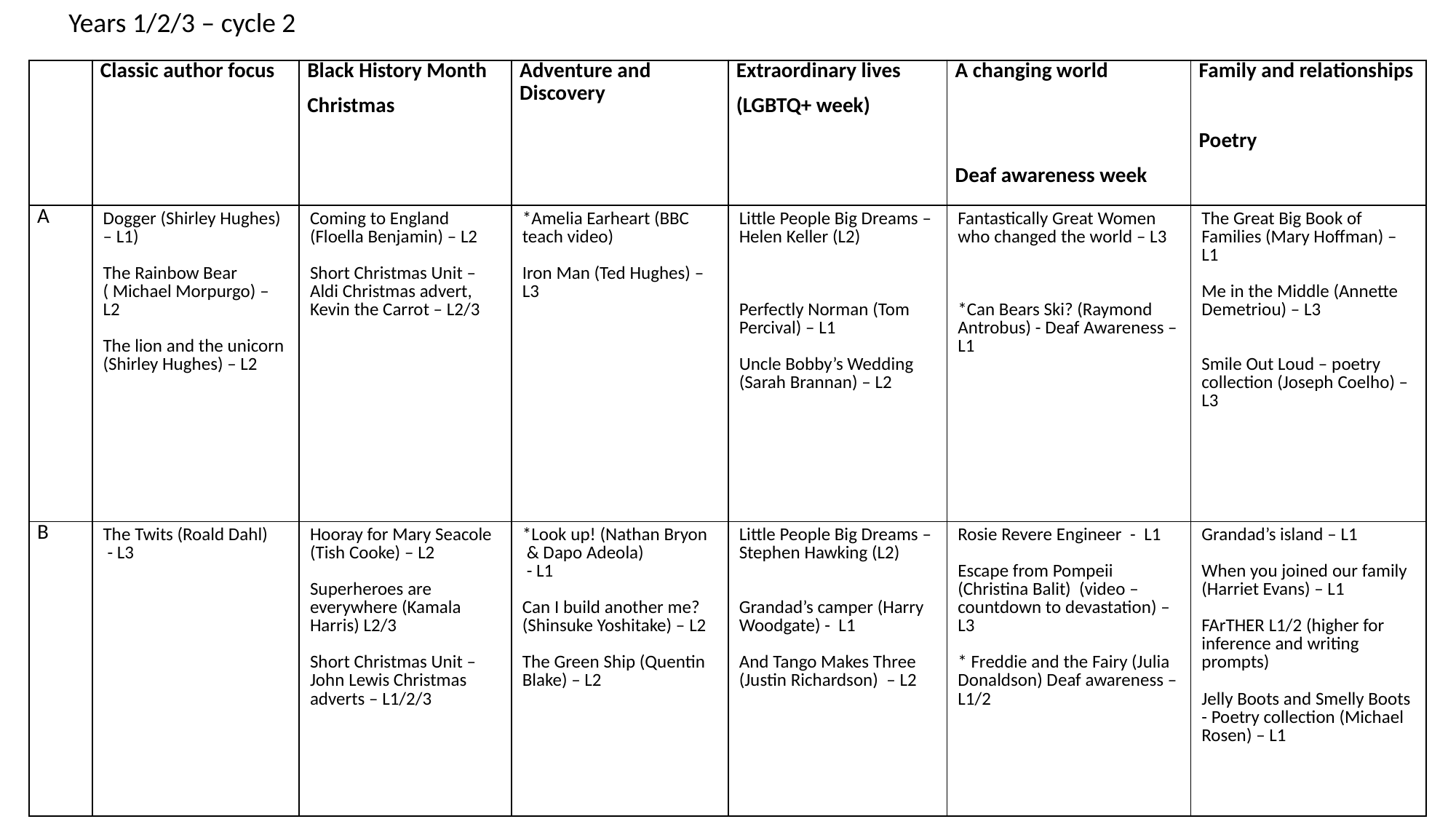

Years 1/2/3 – cycle 2

|  | Classic author focus | Black History Month Christmas | Adventure and Discovery | Extraordinary lives (LGBTQ+ week) | A changing world Deaf awareness week | Family and relationships Poetry |
| --- | --- | --- | --- | --- | --- | --- |
| A | Dogger (Shirley Hughes) – L1) The Rainbow Bear ( Michael Morpurgo) – L2 The lion and the unicorn (Shirley Hughes) – L2 | Coming to England (Floella Benjamin) – L2 Short Christmas Unit – Aldi Christmas advert, Kevin the Carrot – L2/3 | \*Amelia Earheart (BBC teach video) Iron Man (Ted Hughes) – L3 | Little People Big Dreams – Helen Keller (L2) Perfectly Norman (Tom Percival) – L1 Uncle Bobby’s Wedding (Sarah Brannan) – L2 | Fantastically Great Women who changed the world – L3 \*Can Bears Ski? (Raymond Antrobus) - Deaf Awareness – L1 | The Great Big Book of Families (Mary Hoffman) – L1 Me in the Middle (Annette Demetriou) – L3 Smile Out Loud – poetry collection (Joseph Coelho) – L3 |
| B | The Twits (Roald Dahl) - L3 | Hooray for Mary Seacole (Tish Cooke) – L2 Superheroes are everywhere (Kamala Harris) L2/3 Short Christmas Unit – John Lewis Christmas adverts – L1/2/3 | \*Look up! (Nathan Bryon  & Dapo Adeola) - L1 Can I build another me? (Shinsuke Yoshitake) – L2 The Green Ship (Quentin Blake) – L2 | Little People Big Dreams – Stephen Hawking (L2) Grandad’s camper (Harry Woodgate) - L1 And Tango Makes Three (Justin Richardson) – L2 | Rosie Revere Engineer - L1 Escape from Pompeii (Christina Balit) (video – countdown to devastation) – L3 \* Freddie and the Fairy (Julia Donaldson) Deaf awareness – L1/2 | Grandad’s island – L1 When you joined our family (Harriet Evans) – L1 FArTHER L1/2 (higher for inference and writing prompts) Jelly Boots and Smelly Boots - Poetry collection (Michael Rosen) – L1 |